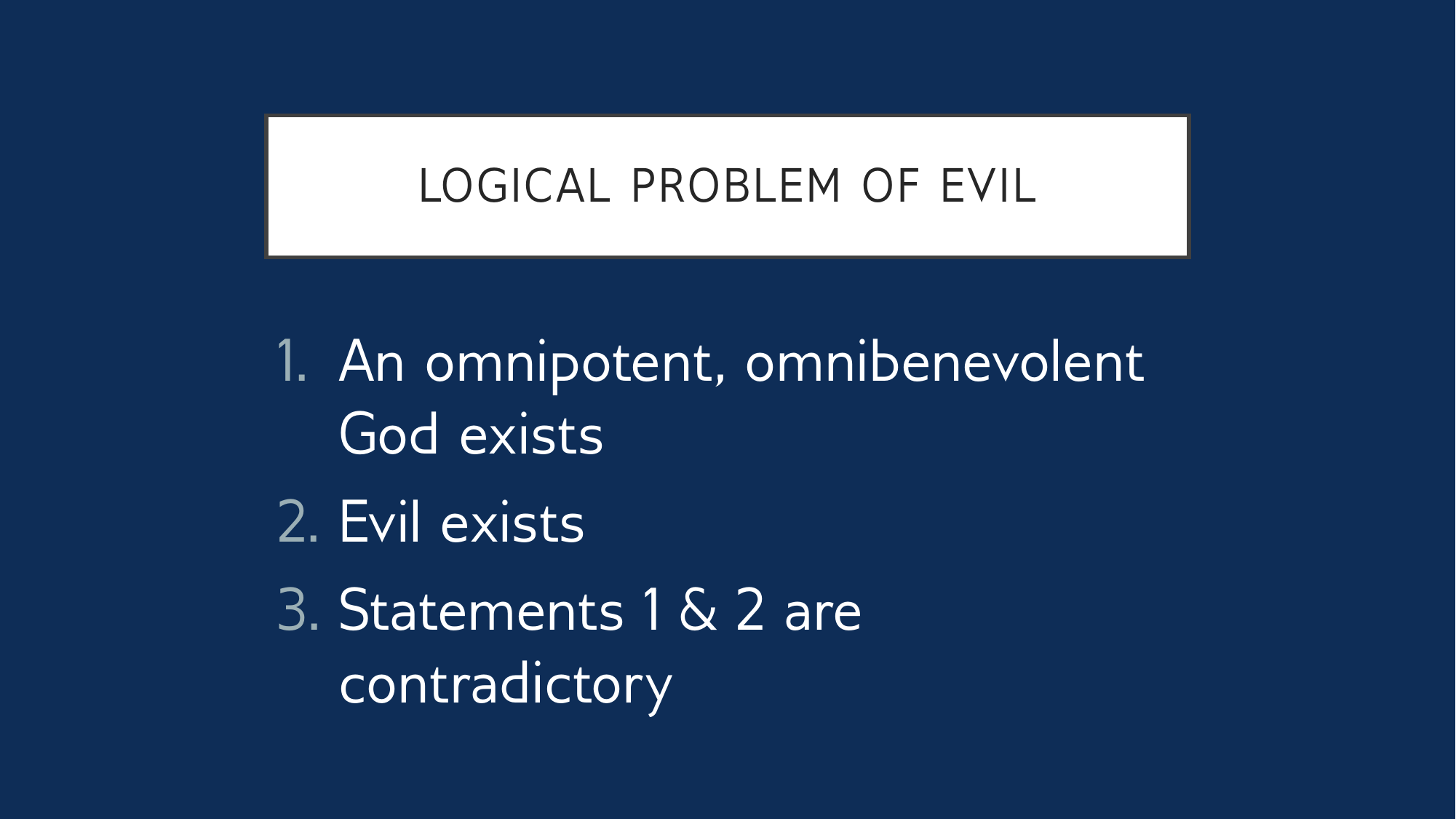

# Logical Problem of Evil
An omnipotent, omnibenevolent God exists
Evil exists
Statements 1 & 2 are contradictory